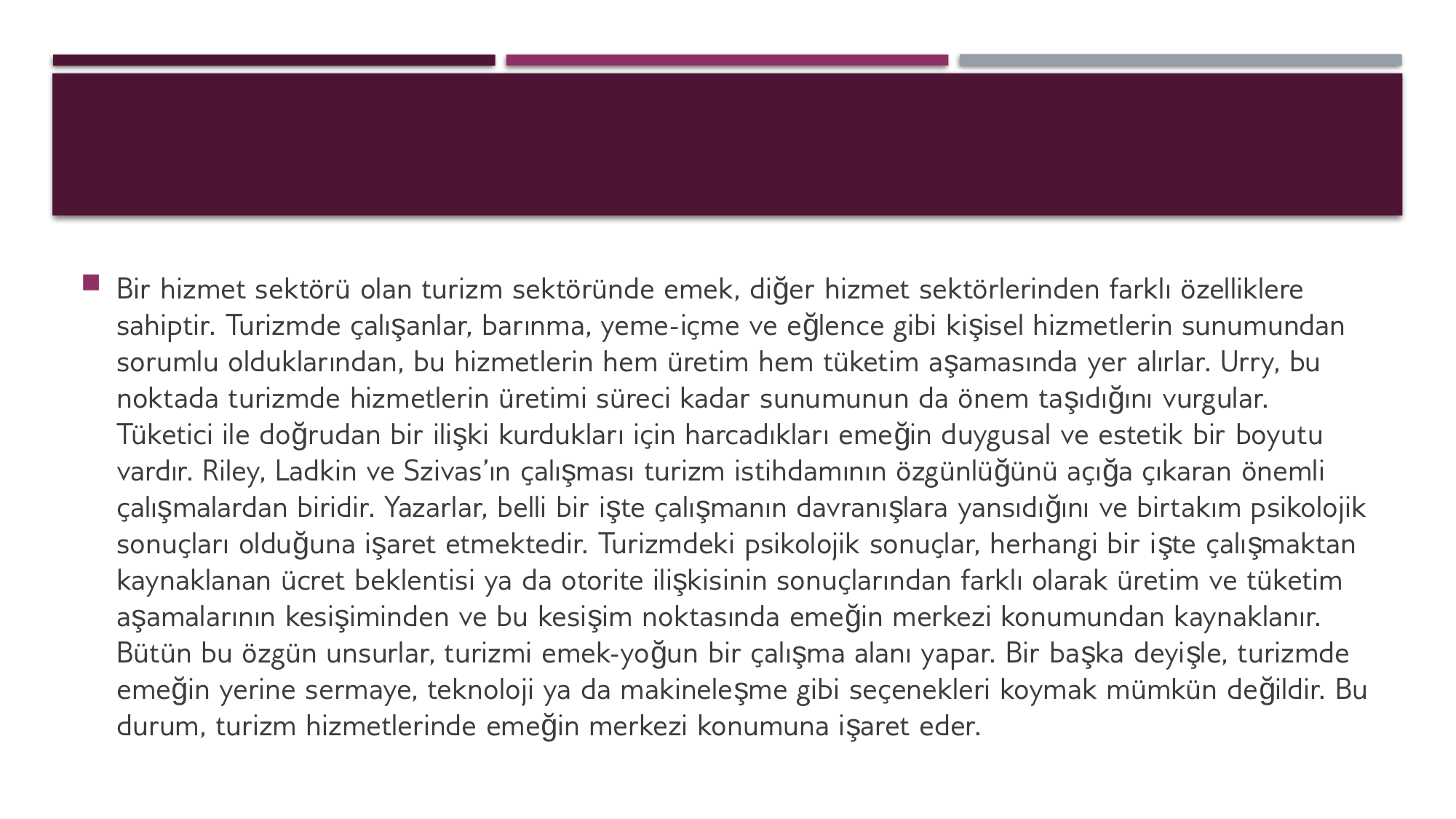

Bir hizmet sektörü olan turizm sektöründe emek, diğer hizmet sektörlerinden farklı özelliklere sahiptir. Turizmde çalışanlar, barınma, yeme-içme ve eğlence gibi kişisel hizmetlerin sunumundan sorumlu olduklarından, bu hizmetlerin hem üretim hem tüketim aşamasında yer alırlar. Urry, bu noktada turizmde hizmetlerin üretimi süreci kadar sunumunun da önem taşıdığını vurgular. Tüketici ile doğrudan bir ilişki kurdukları için harcadıkları emeğin duygusal ve estetik bir boyutu vardır. Riley, Ladkin ve Szivas’ın çalışması turizm istihdamının özgünlüğünü açığa çıkaran önemli çalışmalardan biridir. Yazarlar, belli bir işte çalışmanın davranışlara yansıdığını ve birtakım psikolojik sonuçları olduğuna işaret etmektedir. Turizmdeki psikolojik sonuçlar, herhangi bir işte çalışmaktan kaynaklanan ücret beklentisi ya da otorite ilişkisinin sonuçlarından farklı olarak üretim ve tüketim aşamalarının kesişiminden ve bu kesişim noktasında emeğin merkezi konumundan kaynaklanır. Bütün bu özgün unsurlar, turizmi emek-yoğun bir çalışma alanı yapar. Bir başka deyişle, turizmde emeğin yerine sermaye, teknoloji ya da makineleşme gibi seçenekleri koymak mümkün değildir. Bu durum, turizm hizmetlerinde emeğin merkezi konumuna işaret eder.